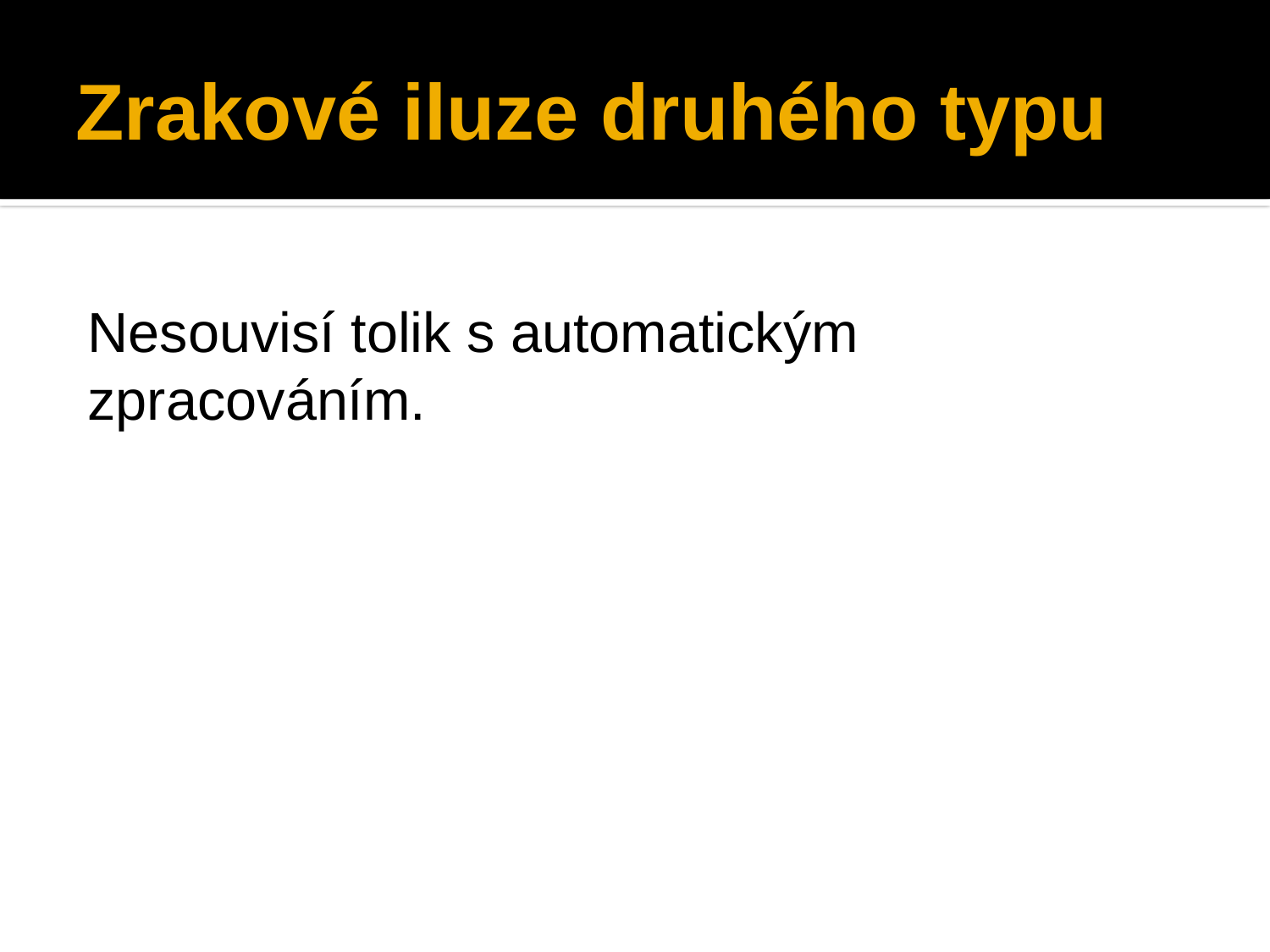

Zrakové iluze druhého typu

Nesouvisí tolik s automatickým zpracováním.